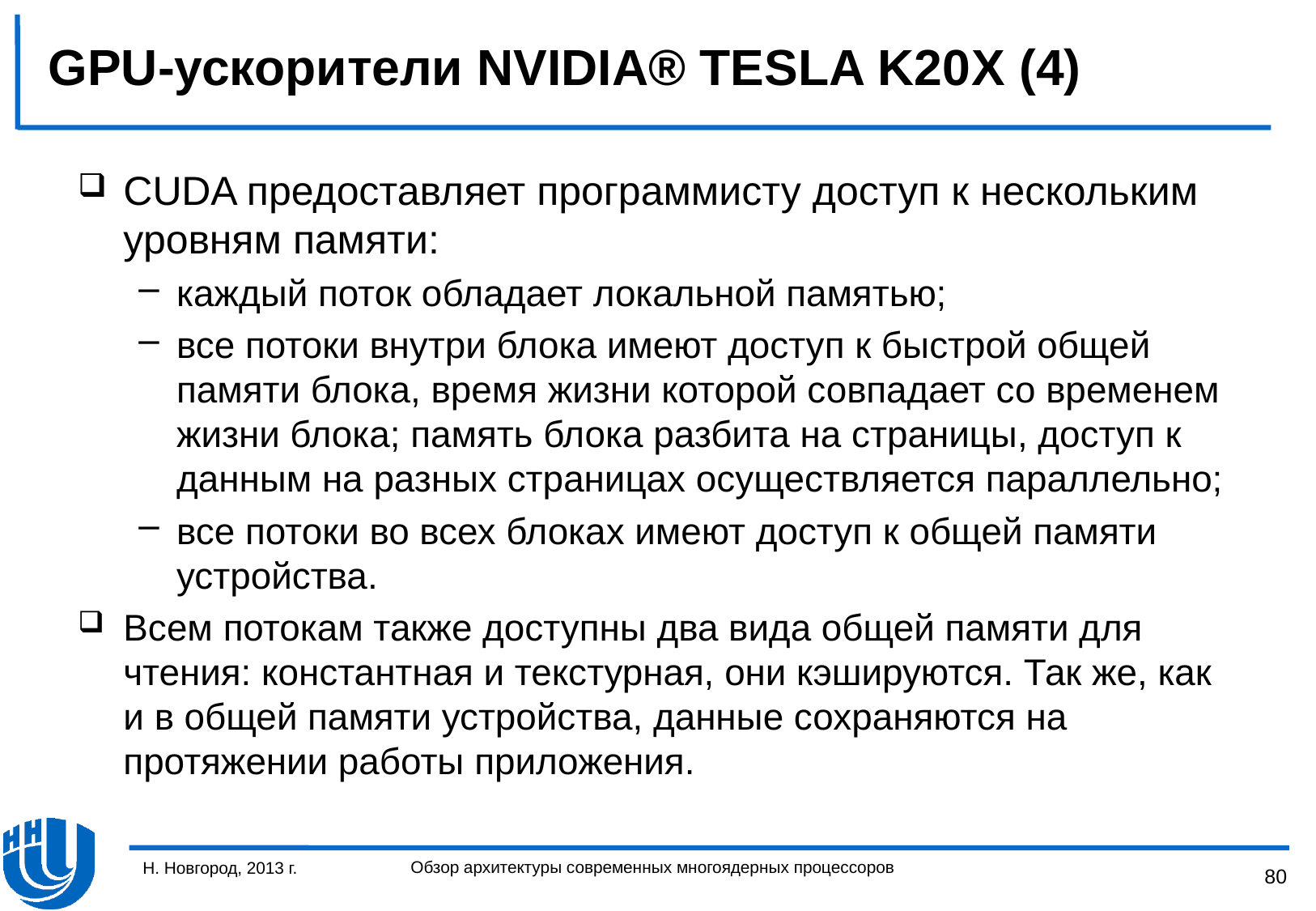

# GPU-ускорители NVIDIA® TESLA K20X (4)
CUDA предоставляет программисту доступ к нескольким уровням памяти:
каждый поток обладает локальной памятью;
все потоки внутри блока имеют доступ к быстрой общей памяти блока, время жизни которой совпадает со временем жизни блока; память блока разбита на страницы, доступ к данным на разных страницах осуществляется параллельно;
все потоки во всех блоках имеют доступ к общей памяти устройства.
Всем потокам также доступны два вида общей памяти для чтения: константная и текстурная, они кэшируются. Так же, как и в общей памяти устройства, данные сохраняются на протяжении работы приложения.